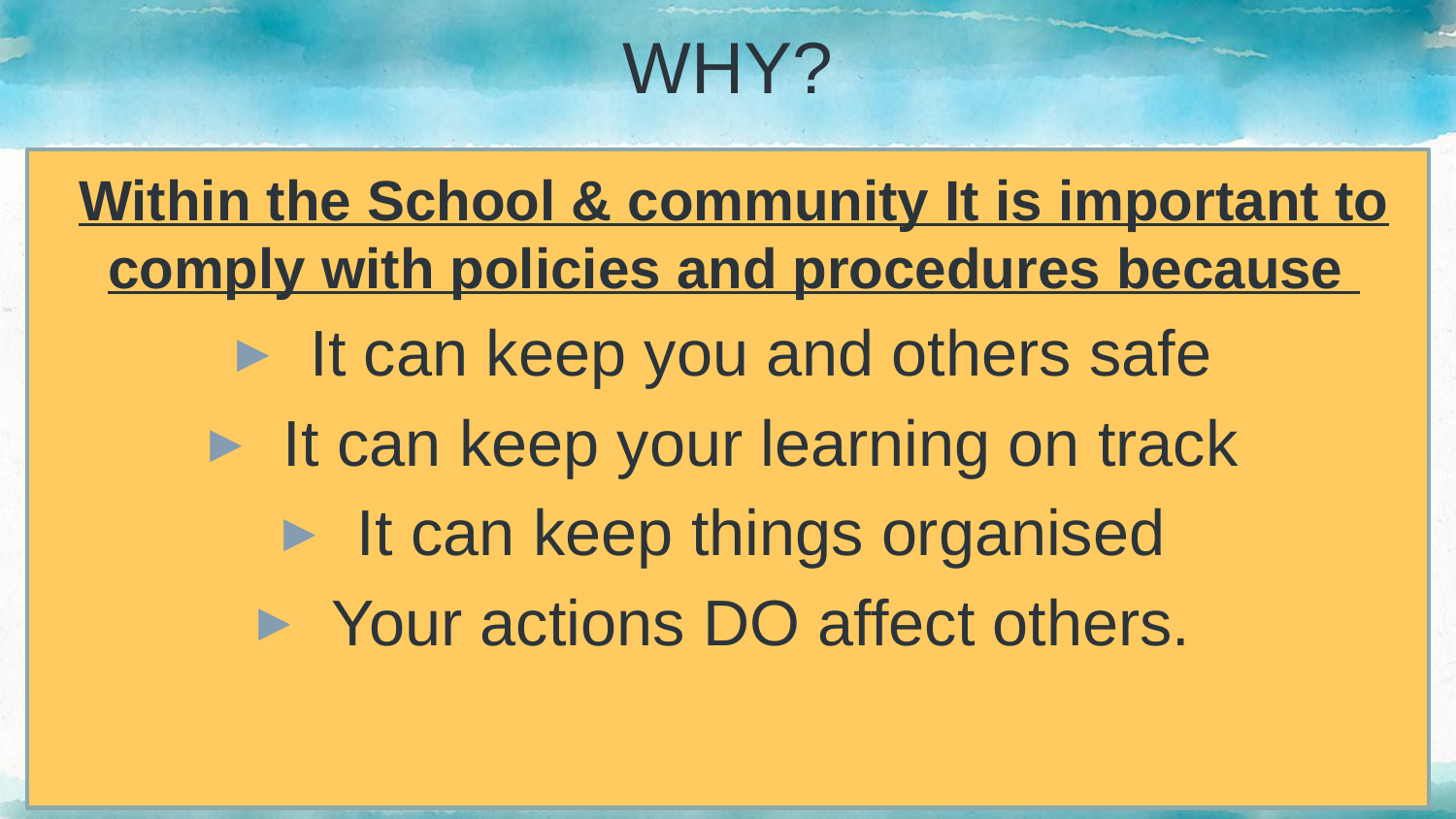

# WHY?
Within the School & community It is important to comply with policies and procedures because
It can keep you and others safe
It can keep your learning on track
It can keep things organised
Your actions DO affect others.